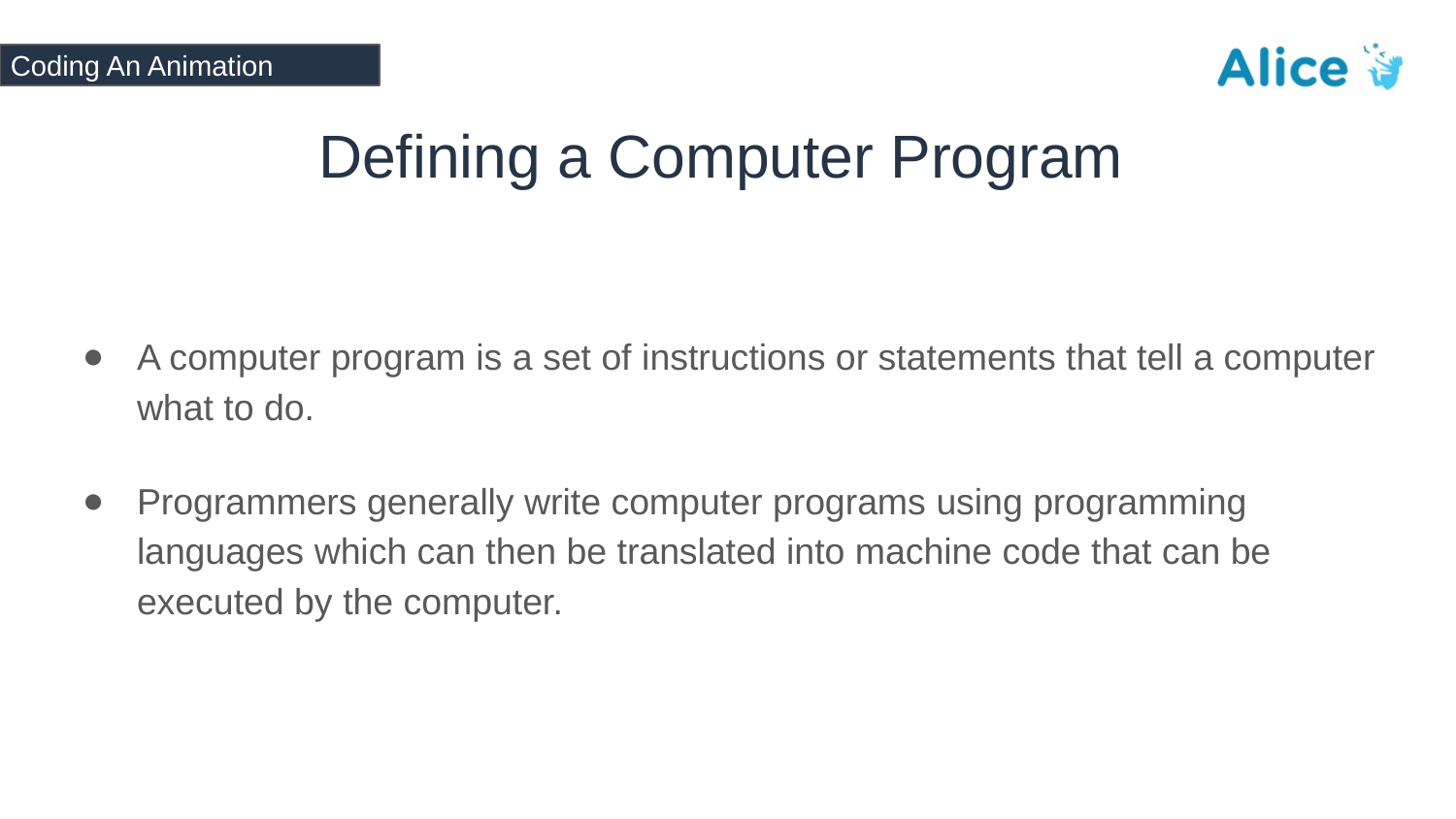

# Coding An Animation
Defining a Computer Program
A computer program is a set of instructions or statements that tell a computer what to do.
Programmers generally write computer programs using programming languages which can then be translated into machine code that can be executed by the computer.